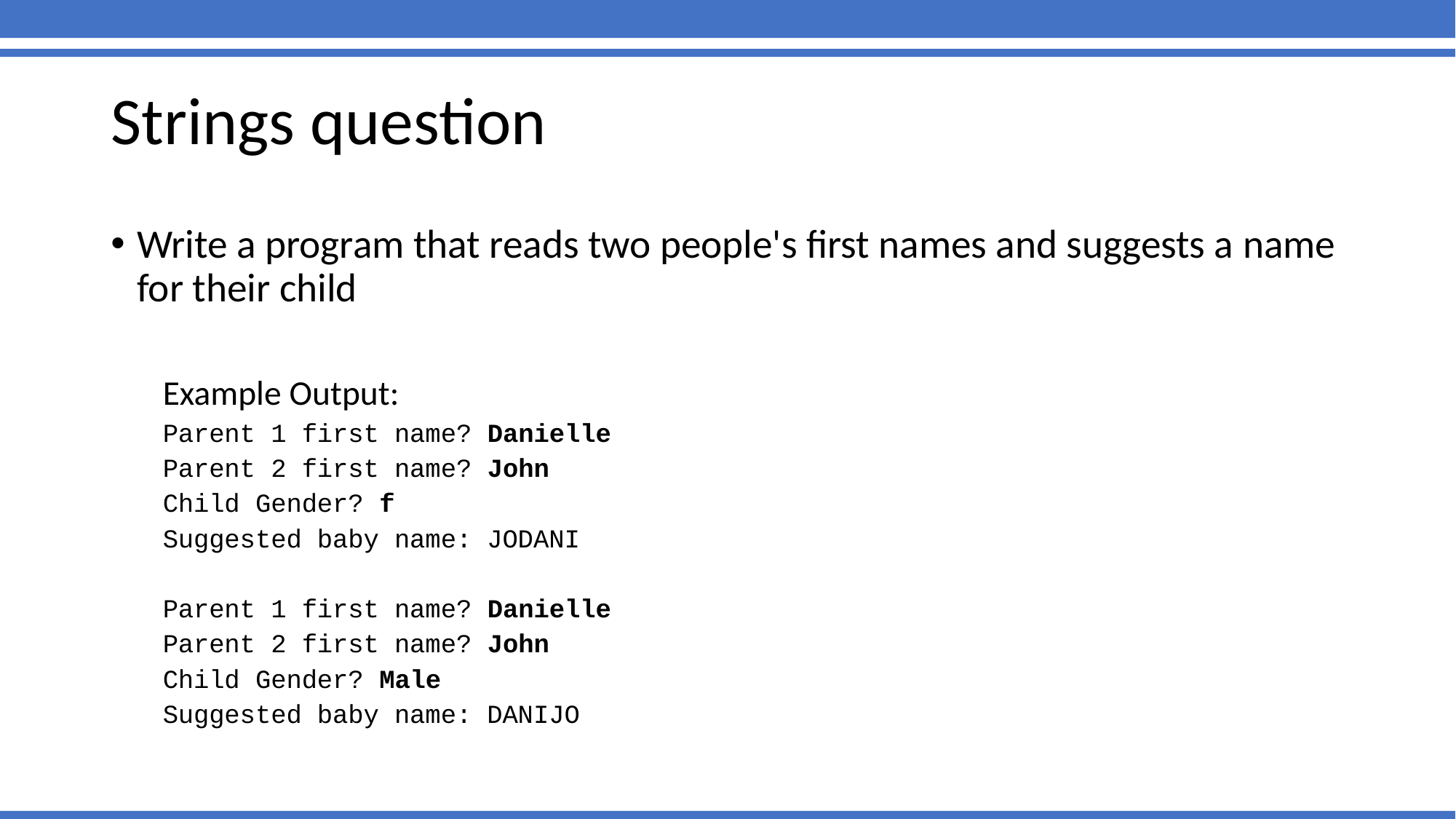

# Strings question
Write a program that reads two people's first names and suggests a name for their child

Example Output:
Parent 1 first name? Danielle
Parent 2 first name? John
Child Gender? f
Suggested baby name: JODANI

Parent 1 first name? Danielle
Parent 2 first name? John
Child Gender? Male
Suggested baby name: DANIJO